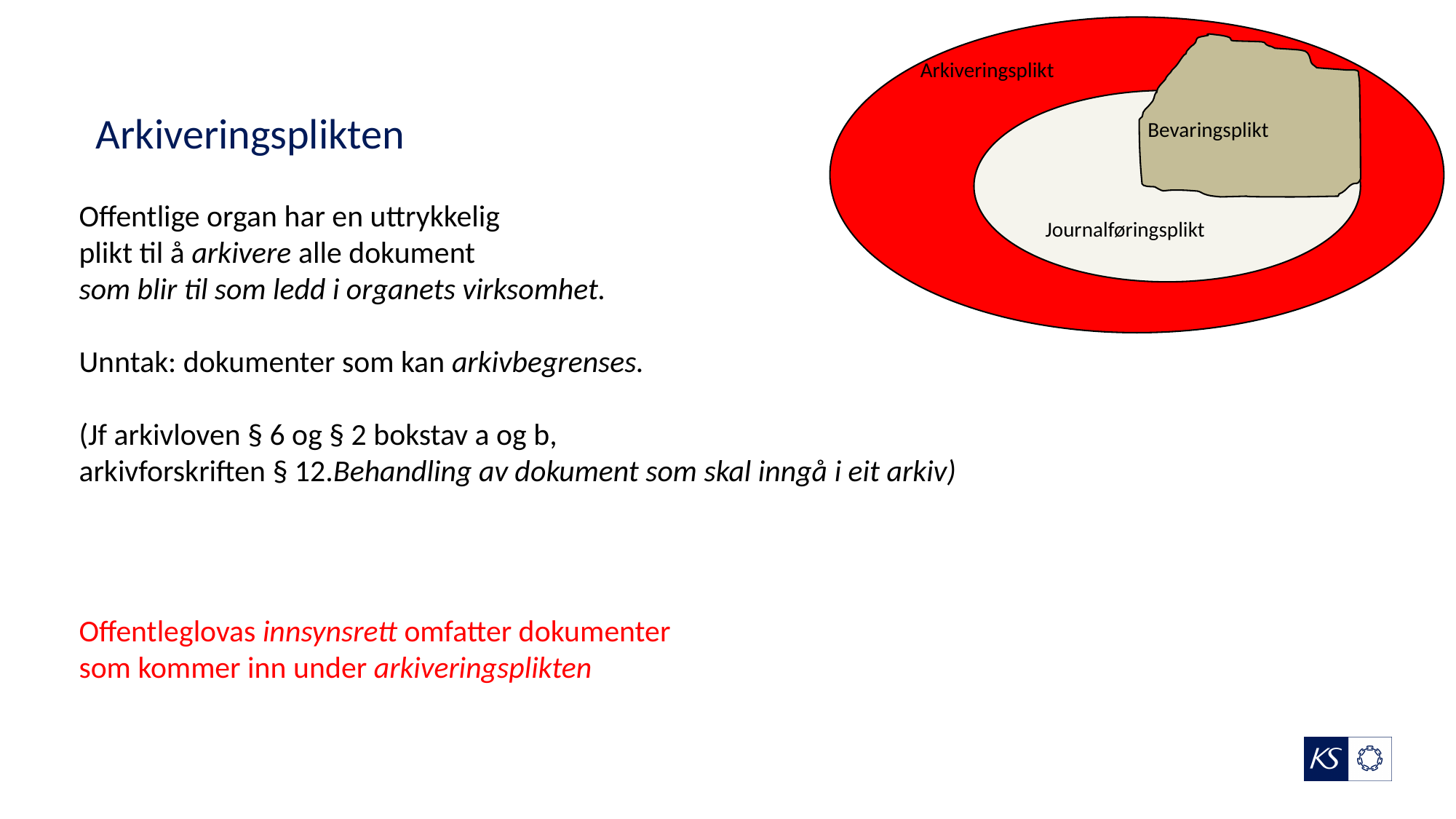

Arkiveringsplikt
Bevaringsplikt
Journalføringsplikt
# Arkiveringsplikten
Offentlige organ har en uttrykkelig
plikt til å arkivere alle dokument
som blir til som ledd i organets virksomhet.
Unntak: dokumenter som kan arkivbegrenses.

(Jf arkivloven § 6 og § 2 bokstav a og b,
arkivforskriften § 12.Behandling av dokument som skal inngå i eit arkiv)
Offentleglovas innsynsrett omfatter dokumenter
som kommer inn under arkiveringsplikten